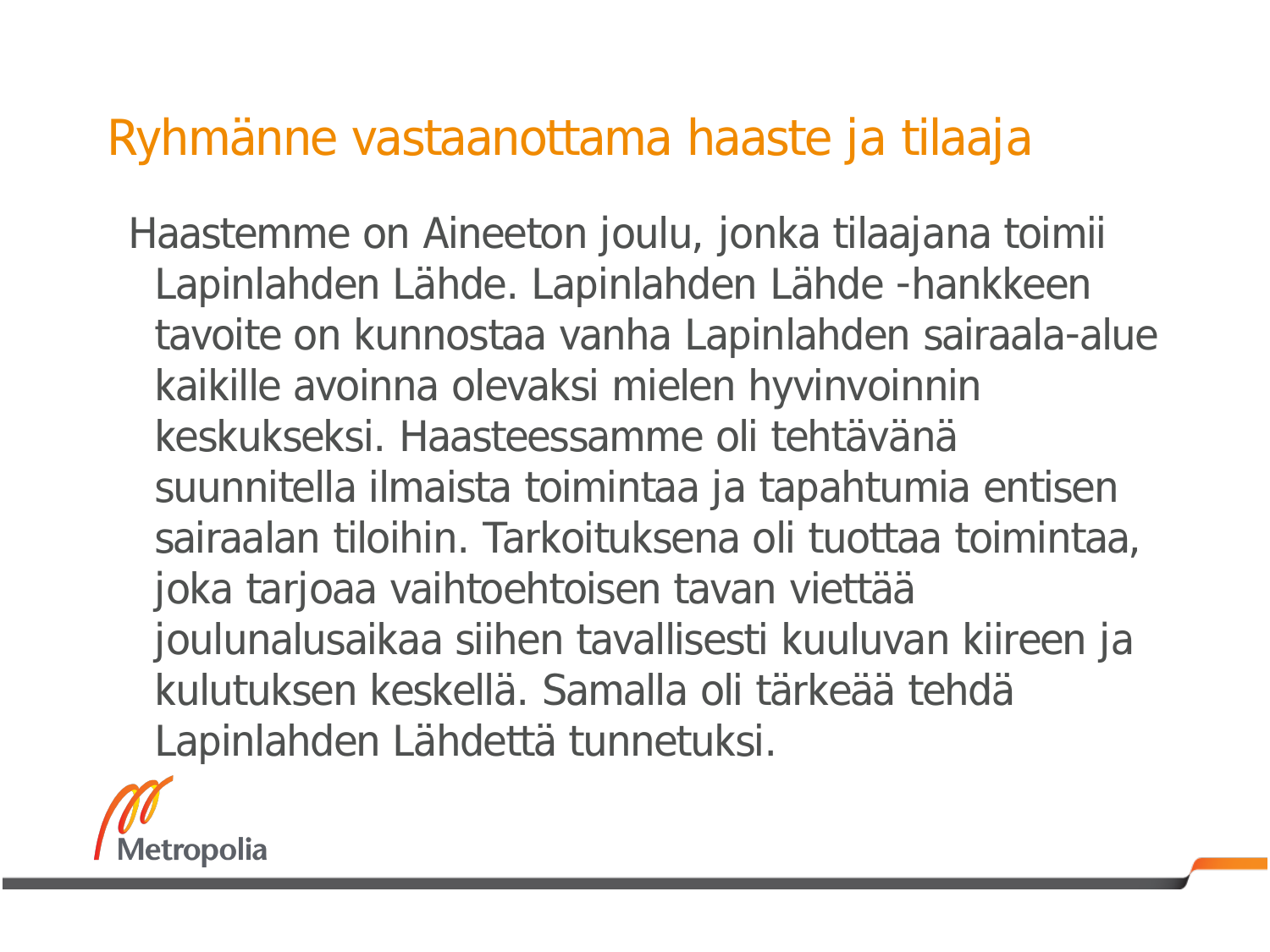

# Ryhmänne vastaanottama haaste ja tilaaja
Haastemme on Aineeton joulu, jonka tilaajana toimii Lapinlahden Lähde. Lapinlahden Lähde -hankkeen tavoite on kunnostaa vanha Lapinlahden sairaala-alue kaikille avoinna olevaksi mielen hyvinvoinnin keskukseksi. Haasteessamme oli tehtävänä suunnitella ilmaista toimintaa ja tapahtumia entisen sairaalan tiloihin. Tarkoituksena oli tuottaa toimintaa, joka tarjoaa vaihtoehtoisen tavan viettää joulunalusaikaa siihen tavallisesti kuuluvan kiireen ja kulutuksen keskellä. Samalla oli tärkeää tehdä Lapinlahden Lähdettä tunnetuksi.